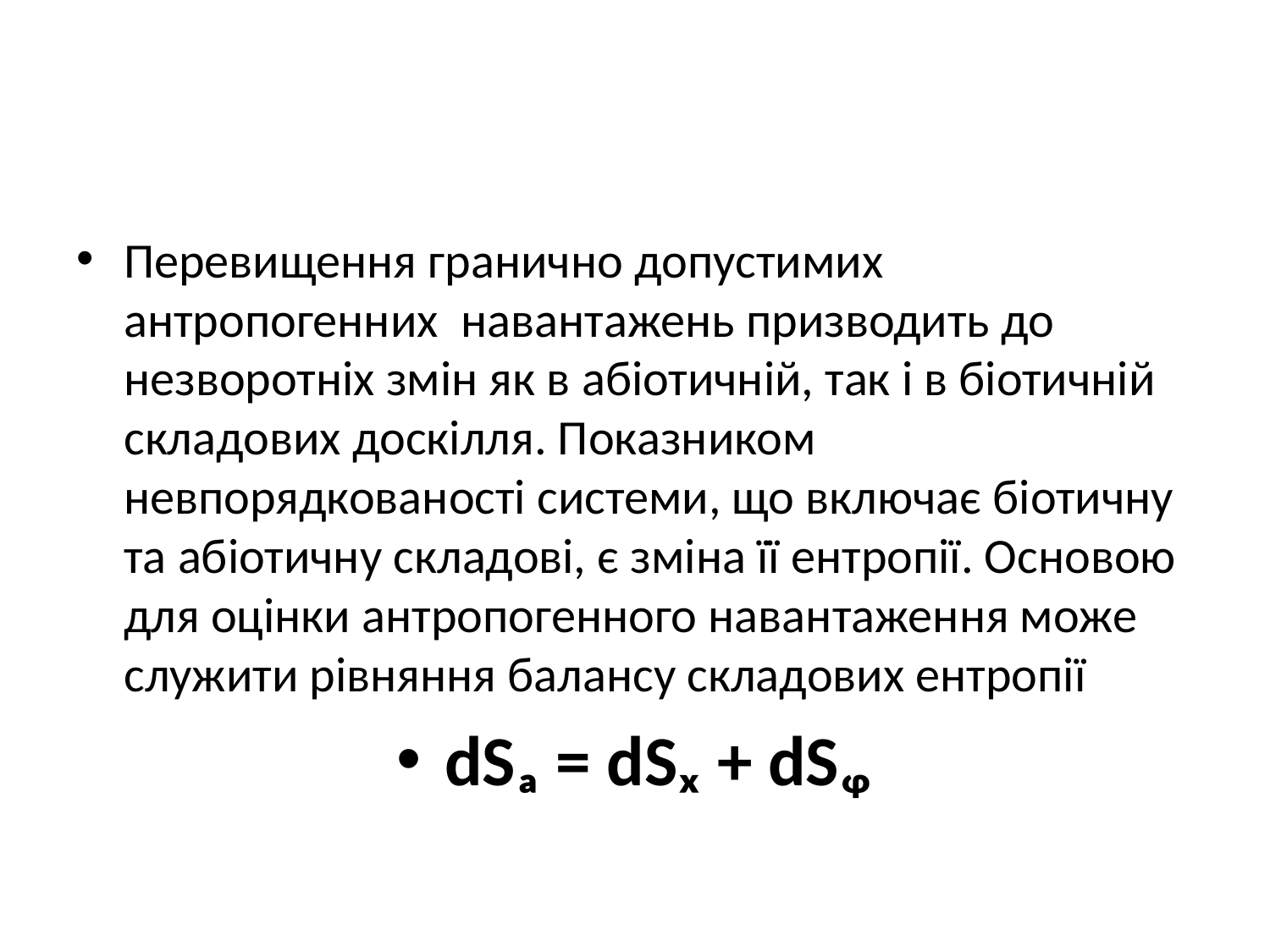

#
Перевищення гранично допустимих антропогенних  навантажень призводить до незворотніх змін як в абіотичній, так і в біотичній  складових доскілля. Показником невпорядкованості системи, що включає біотичну та абіотичну складові, є зміна її ентропії. Основою для оцінки антропогенного навантаження може служити рівняння балансу складових ентропії
dSₐ = dSₓ + dSᵩ